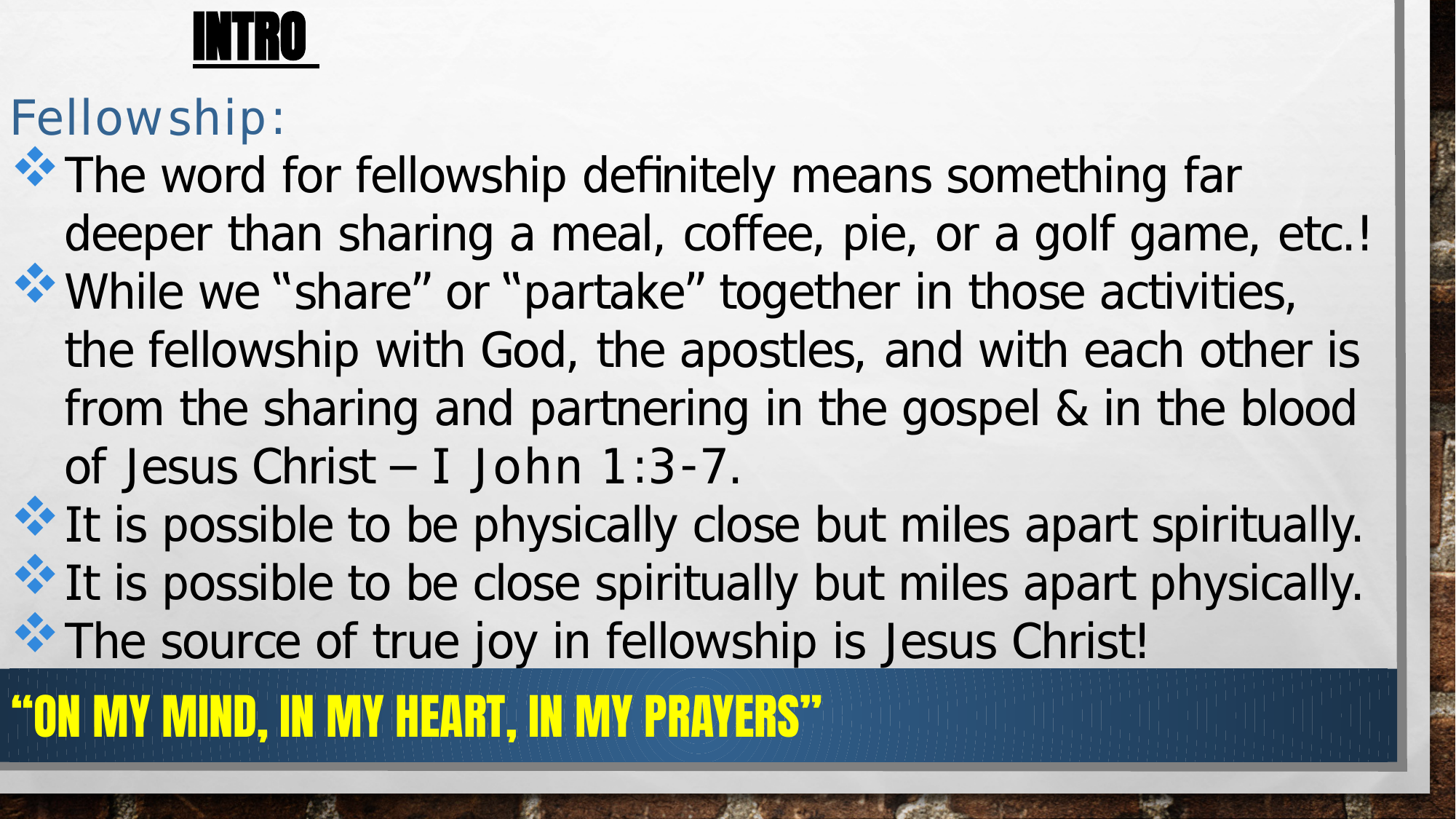

# Intro
Fellowship:
The word for fellowship definitely means something far deeper than sharing a meal, coffee, pie, or a golf game, etc.!
While we “share” or “partake” together in those activities, the fellowship with God, the apostles, and with each other is from the sharing and partnering in the gospel & in the blood of Jesus Christ – I John 1:3-7.
It is possible to be physically close but miles apart spiritually.
It is possible to be close spiritually but miles apart physically.
The source of true joy in fellowship is Jesus Christ!
“On My Mind, In My Heart, In My Prayers”